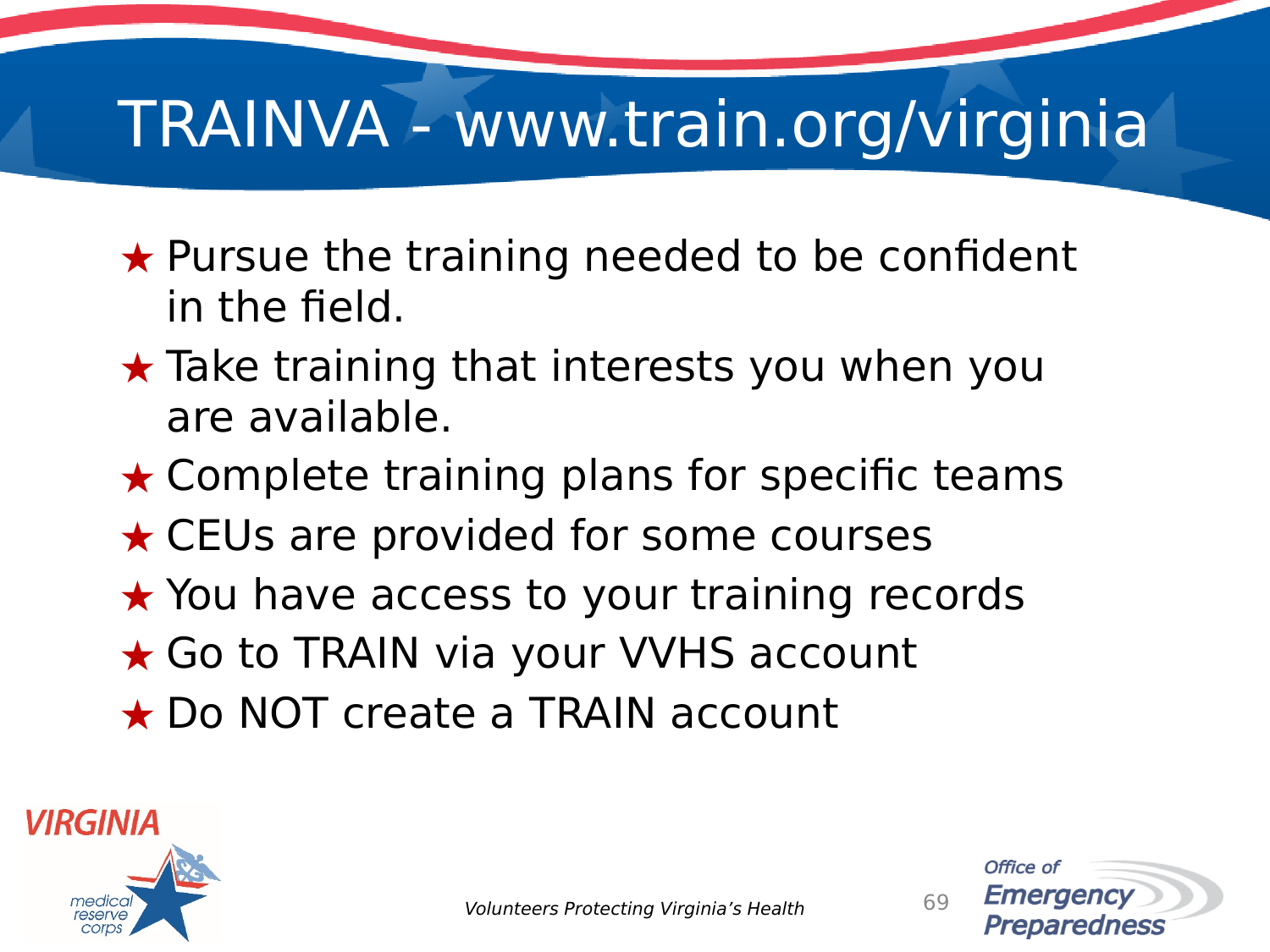

# TRAINVA - www.train.org/virginia
Pursue the training needed to be confident in the field.
Take training that interests you when you are available.
Complete training plans for specific teams
CEUs are provided for some courses
You have access to your training records
Go to TRAIN via your VVHS account
Do NOT create a TRAIN account

Volunteers Protecting Virginia’s Health
69